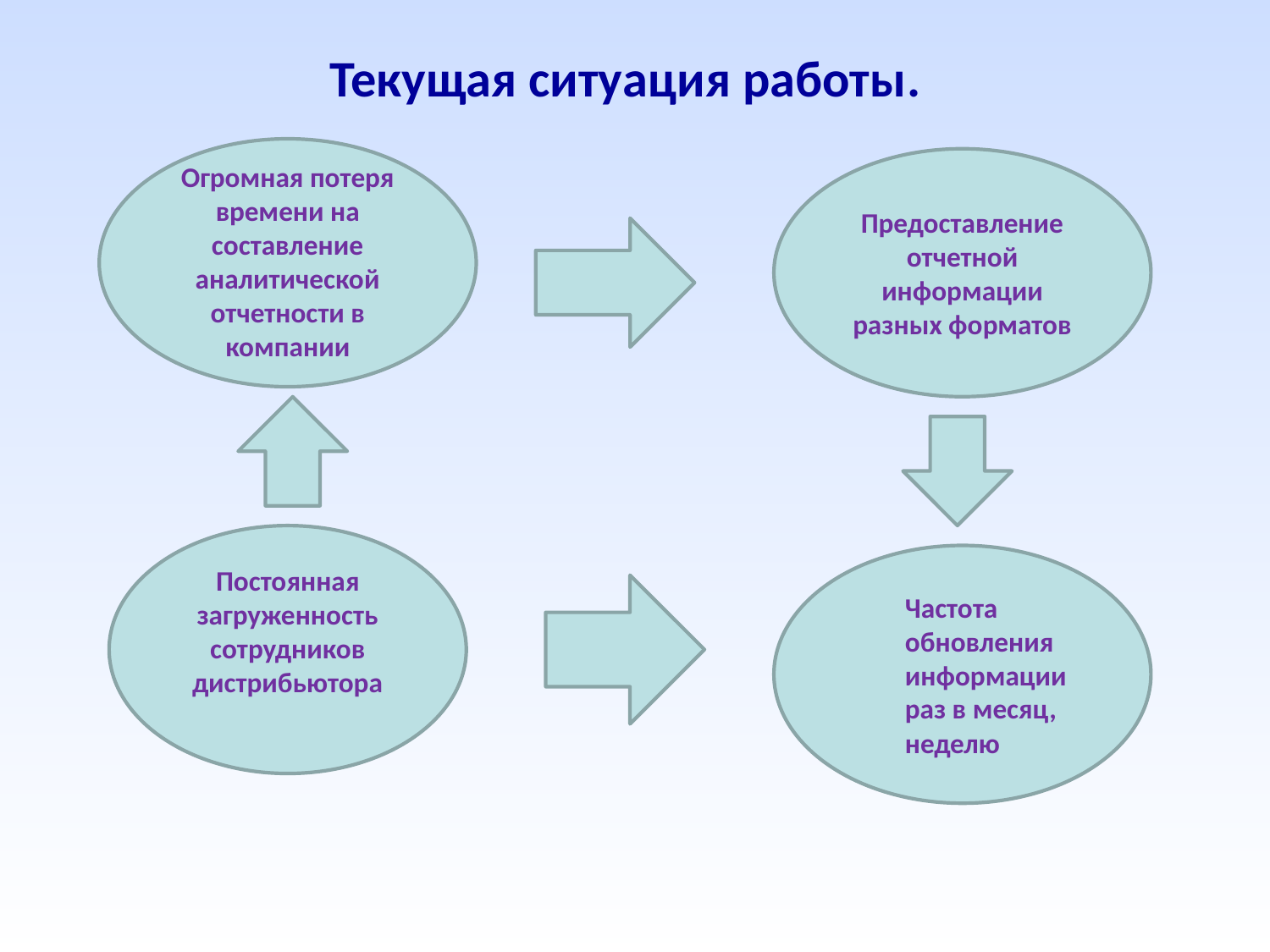

Текущая ситуация работы.
Огромная потеря времени на составление аналитической отчетности в компании

Предоставление отчетной информации разных форматов

Постоянная загруженность сотрудников дистрибьютора

Частота обновления информации раз в месяц, неделю